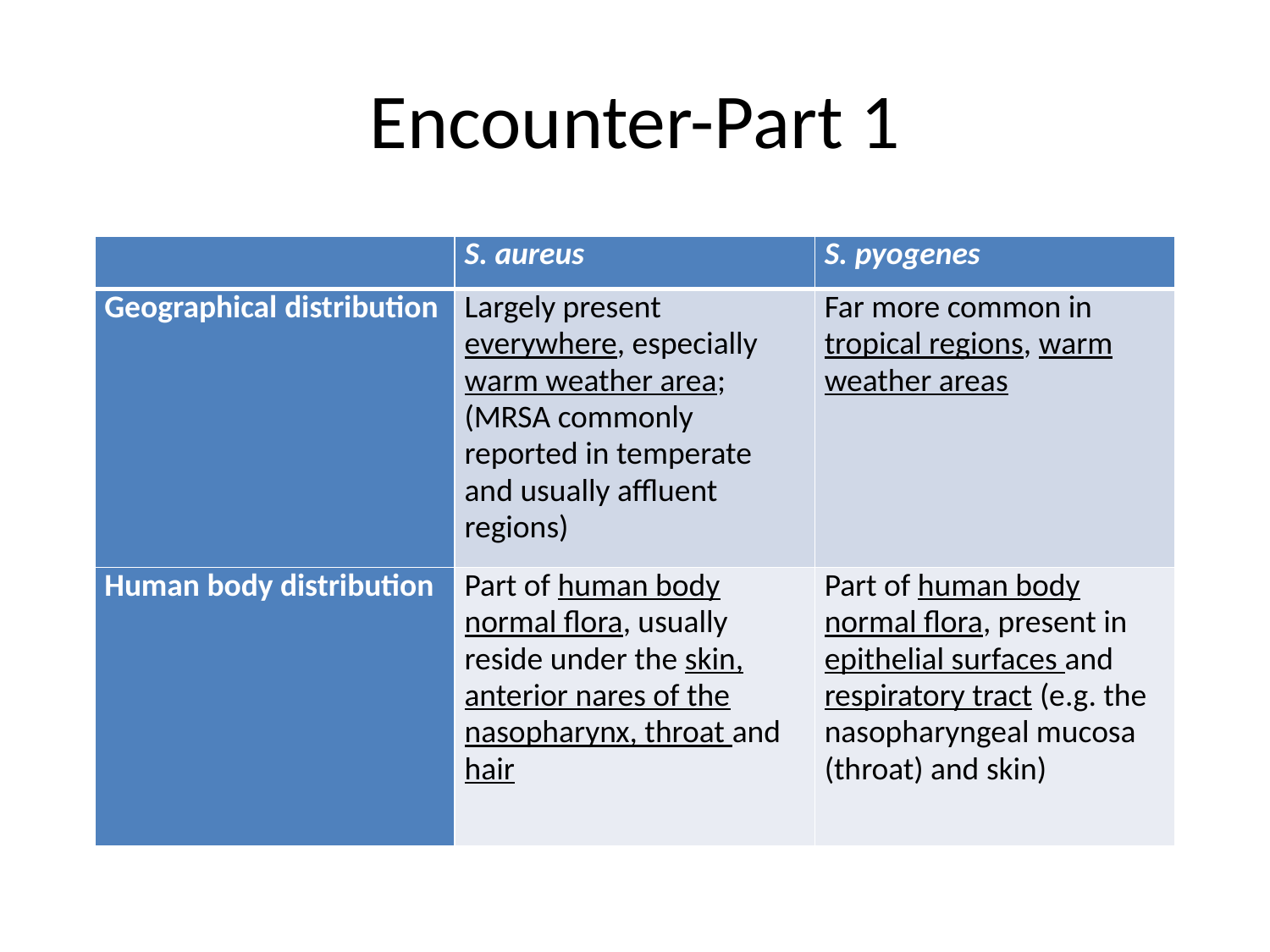

# Encounter-Part 1
|  | S. aureus | S. pyogenes |
| --- | --- | --- |
| Geographical distribution | Largely present everywhere, especially warm weather area; (MRSA commonly reported in temperate and usually affluent regions) | Far more common in tropical regions, warm weather areas |
| Human body distribution | Part of human body normal flora, usually reside under the skin, anterior nares of the nasopharynx, throat and hair | Part of human body normal flora, present in epithelial surfaces and respiratory tract (e.g. the nasopharyngeal mucosa (throat) and skin) |